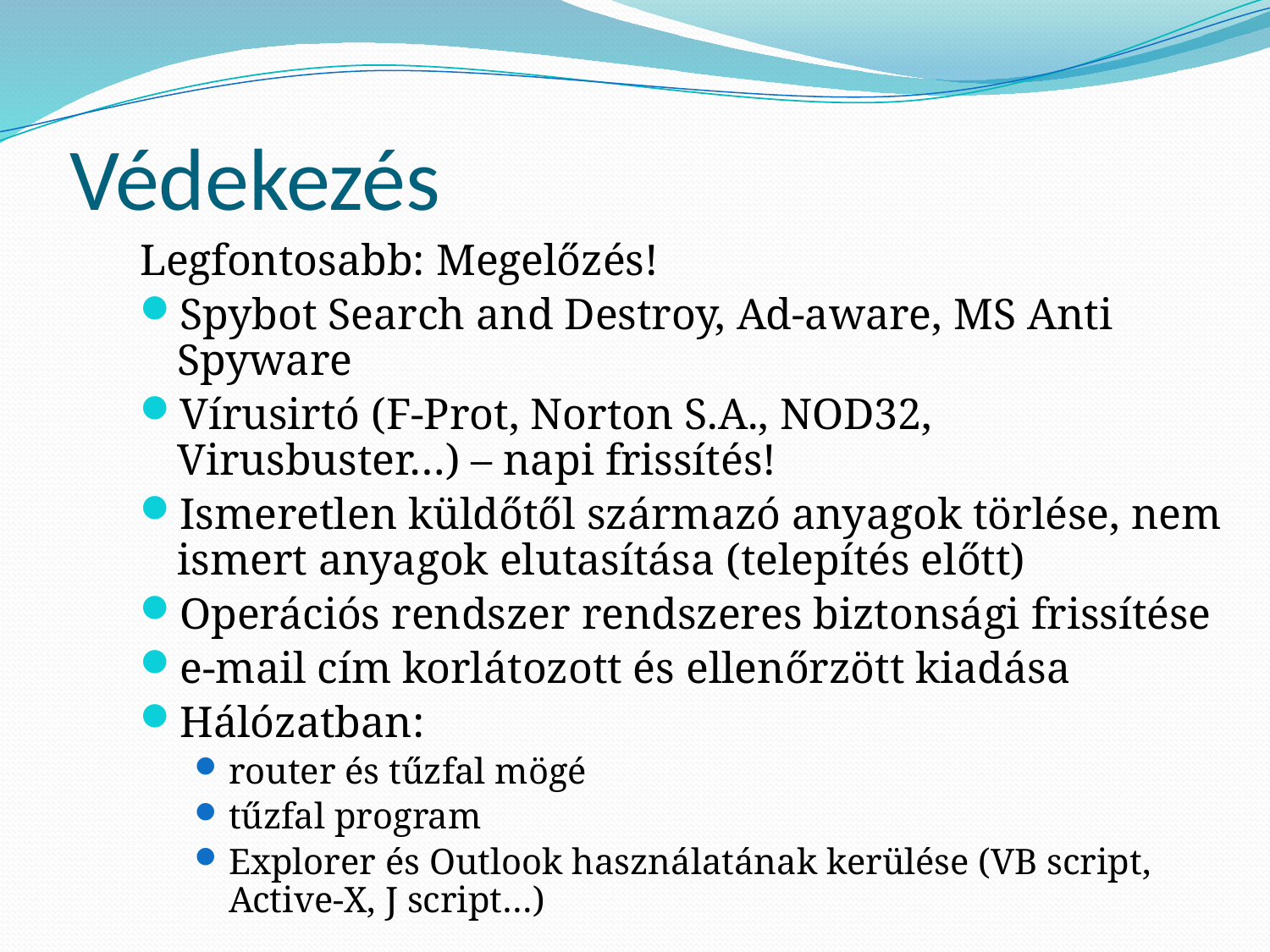

# Védekezés
Legfontosabb: Megelőzés!
Spybot Search and Destroy, Ad-aware, MS Anti Spyware
Vírusirtó (F-Prot, Norton S.A., NOD32, Virusbuster…) – napi frissítés!
Ismeretlen küldőtől származó anyagok törlése, nem ismert anyagok elutasítása (telepítés előtt)
Operációs rendszer rendszeres biztonsági frissítése
e-mail cím korlátozott és ellenőrzött kiadása
Hálózatban:
router és tűzfal mögé
tűzfal program
Explorer és Outlook használatának kerülése (VB script, Active-X, J script…)